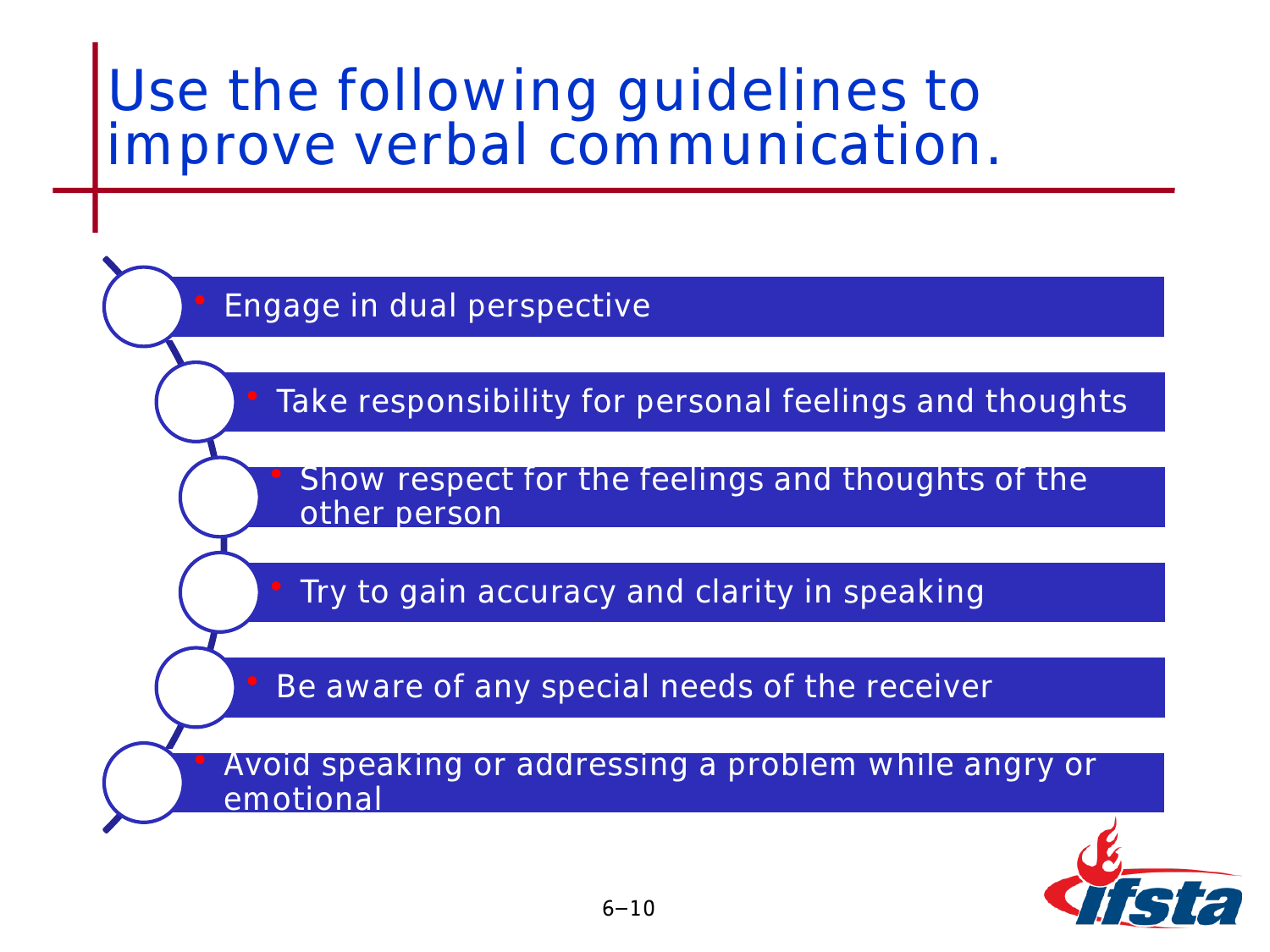

# Use the following guidelines to improve verbal communication.
Engage in dual perspective
Take responsibility for personal feelings and thoughts
Show respect for the feelings and thoughts of the other person
Try to gain accuracy and clarity in speaking
Be aware of any special needs of the receiver
Avoid speaking or addressing a problem while angry or emotional
6–10